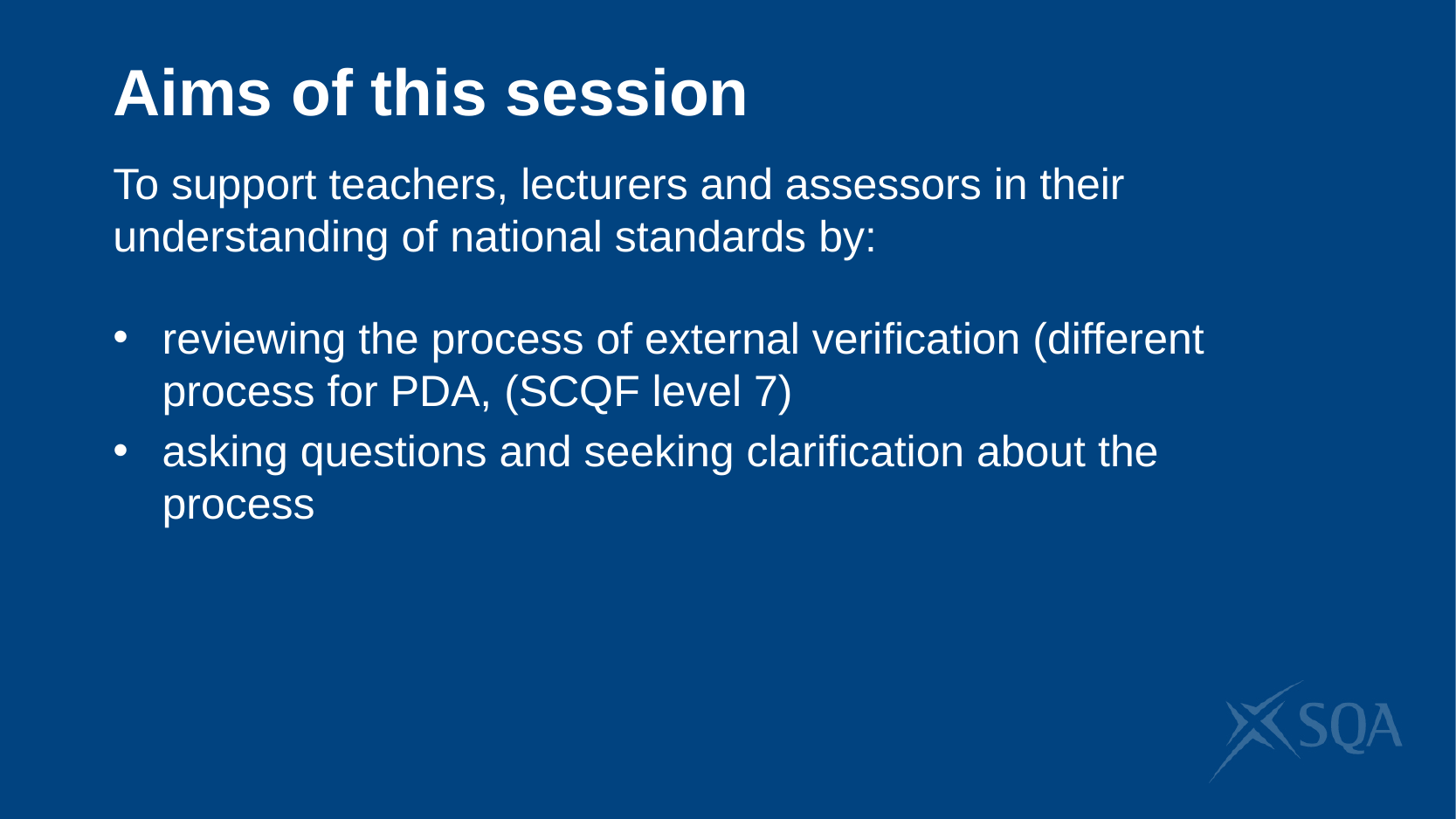

# Aims of this session
To support teachers, lecturers and assessors in their understanding of national standards by:

reviewing the process of external verification (different process for PDA, (SCQF level 7)
asking questions and seeking clarification about the process